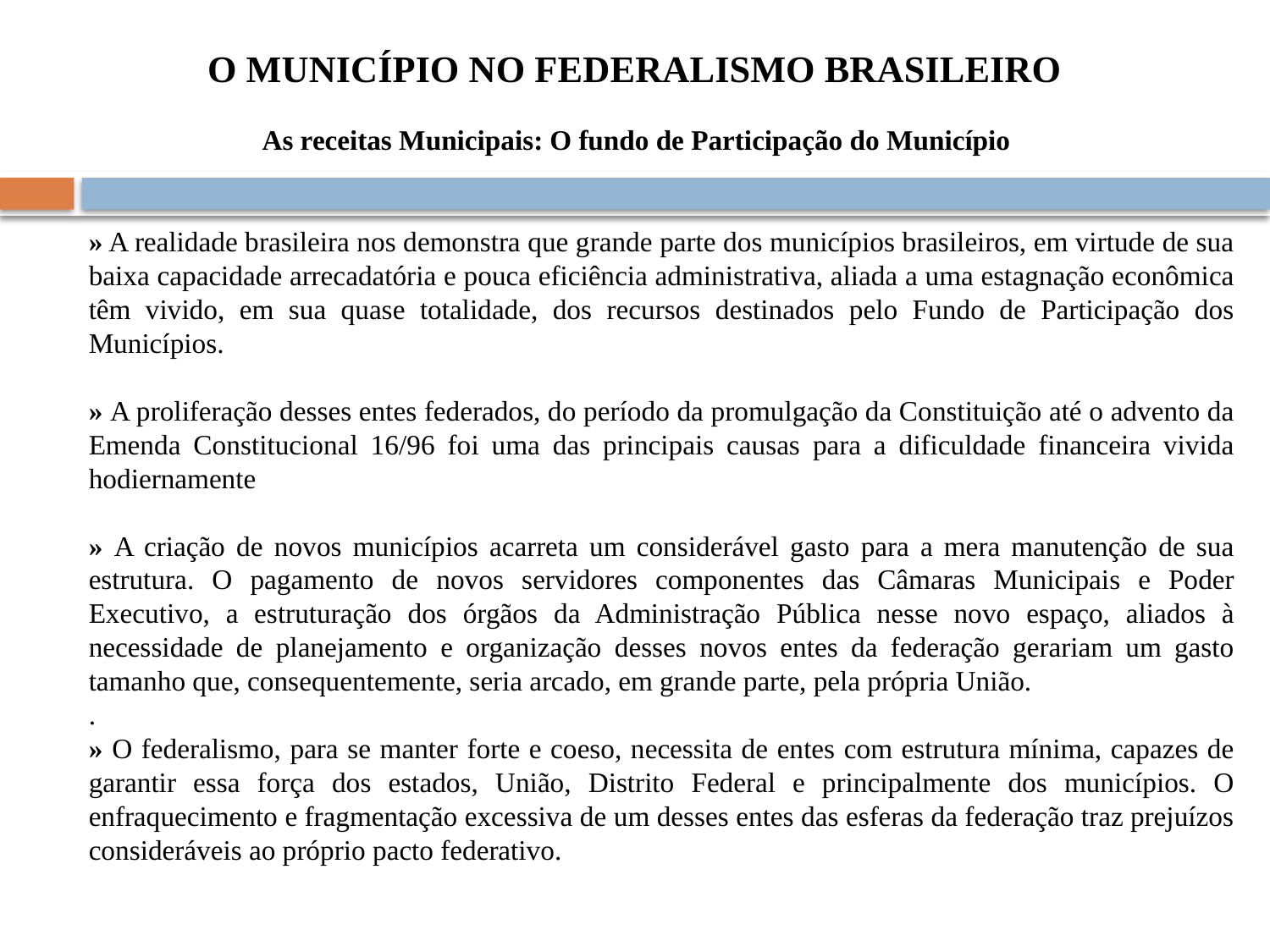

# O MUNICÍPIO NO FEDERALISMO BRASILEIRO
As receitas Municipais: O fundo de Participação do Município

	» A realidade brasileira nos demonstra que grande parte dos municípios brasileiros, em virtude de sua baixa capacidade arrecadatória e pouca eficiência administrativa, aliada a uma estagnação econômica têm vivido, em sua quase totalidade, dos recursos destinados pelo Fundo de Participação dos Municípios.

	» A proliferação desses entes federados, do período da promulgação da Constituição até o advento da Emenda Constitucional 16/96 foi uma das principais causas para a dificuldade financeira vivida hodiernamente

	» A criação de novos municípios acarreta um considerável gasto para a mera manutenção de sua estrutura. O pagamento de novos servidores componentes das Câmaras Municipais e Poder Executivo, a estruturação dos órgãos da Administração Pública nesse novo espaço, aliados à necessidade de planejamento e organização desses novos entes da federação gerariam um gasto tamanho que, consequentemente, seria arcado, em grande parte, pela própria União.
	.
	» O federalismo, para se manter forte e coeso, necessita de entes com estrutura mínima, capazes de garantir essa força dos estados, União, Distrito Federal e principalmente dos municípios. O enfraquecimento e fragmentação excessiva de um desses entes das esferas da federação traz prejuízos consideráveis ao próprio pacto federativo.